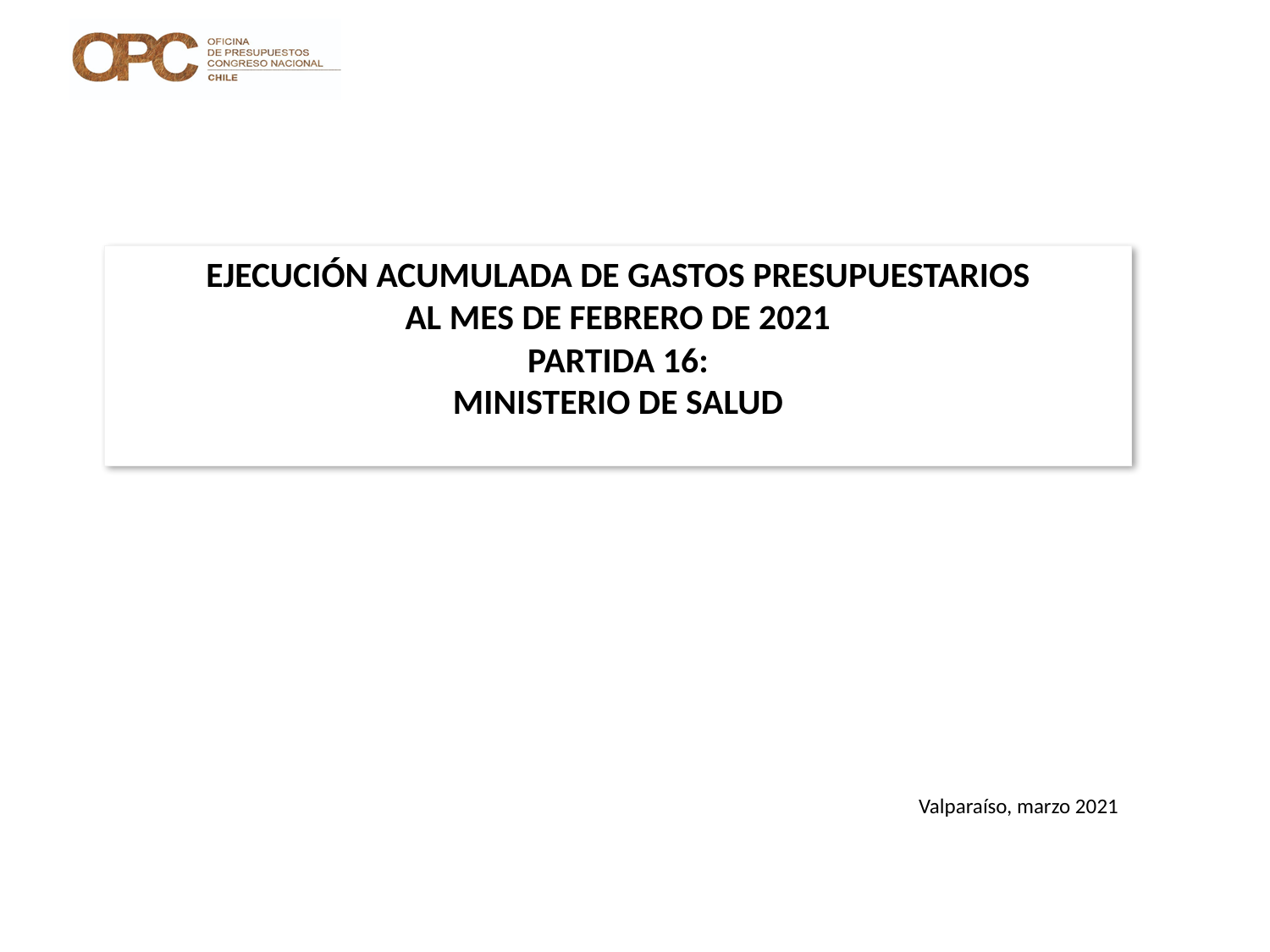

# EJECUCIÓN ACUMULADA DE GASTOS PRESUPUESTARIOS AL MES DE FEBRERO DE 2021 PARTIDA 16: MINISTERIO DE SALUD
Valparaíso, marzo 2021